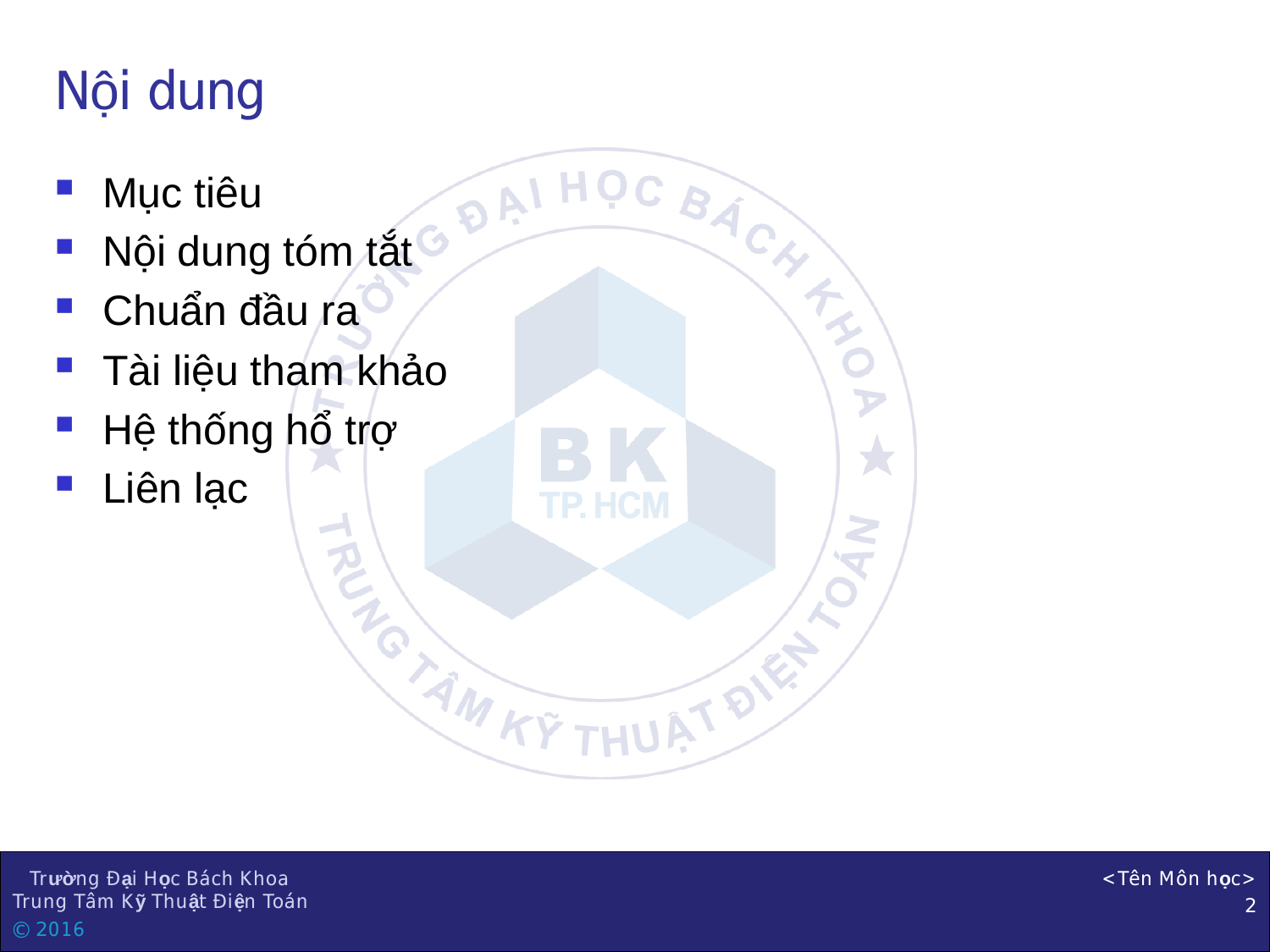

# Nội dung
Mục tiêu
Nội dung tóm tắt
Chuẩn đầu ra
Tài liệu tham khảo
Hệ thống hổ trợ
Liên lạc